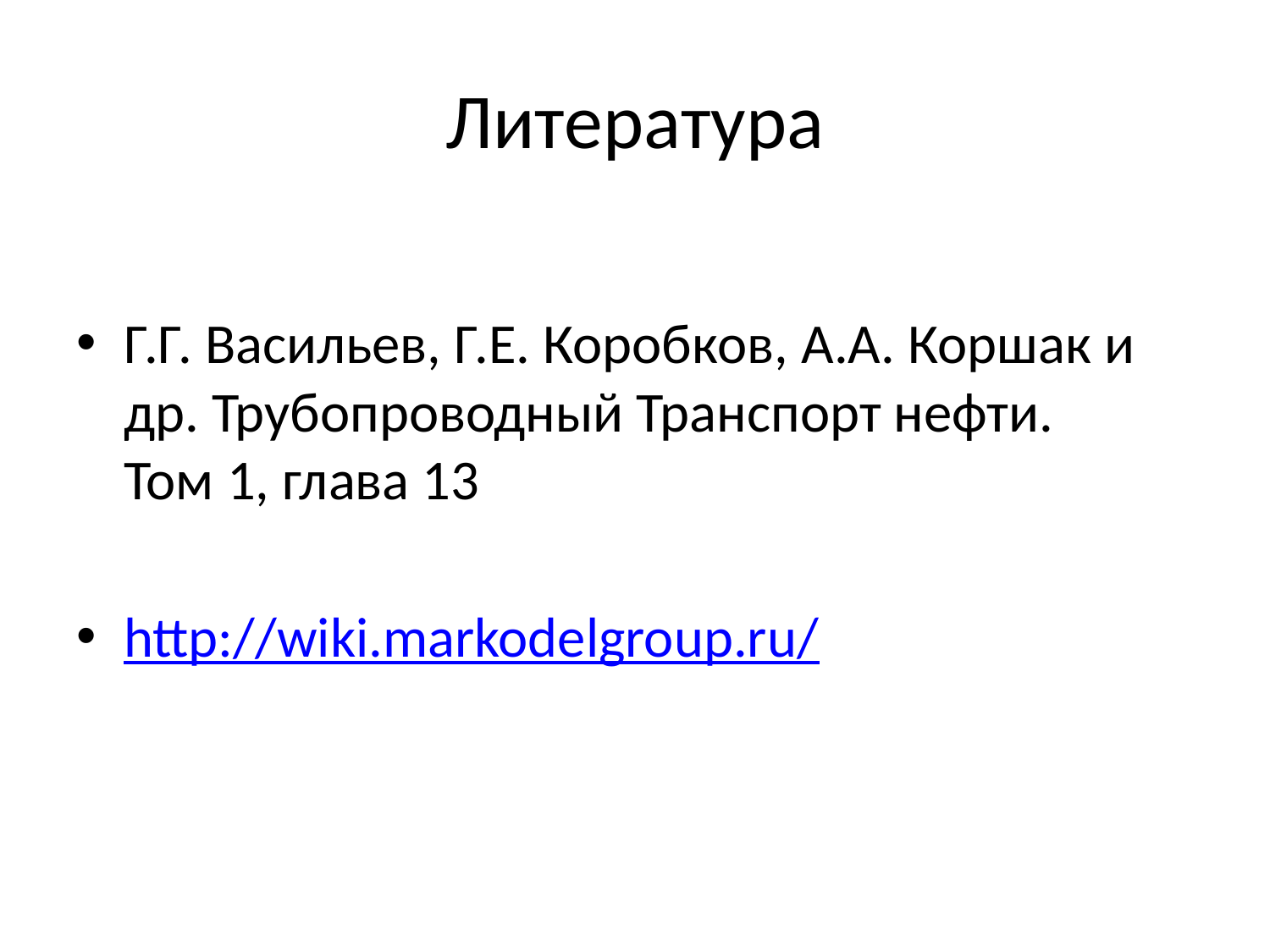

# Литература

Г.Г. Васильев, Г.Е. Коробков, А.А. Коршак и др. Трубопроводный Транспорт нефти.
Том 1, глава 13

http://wiki.markodelgroup.ru/